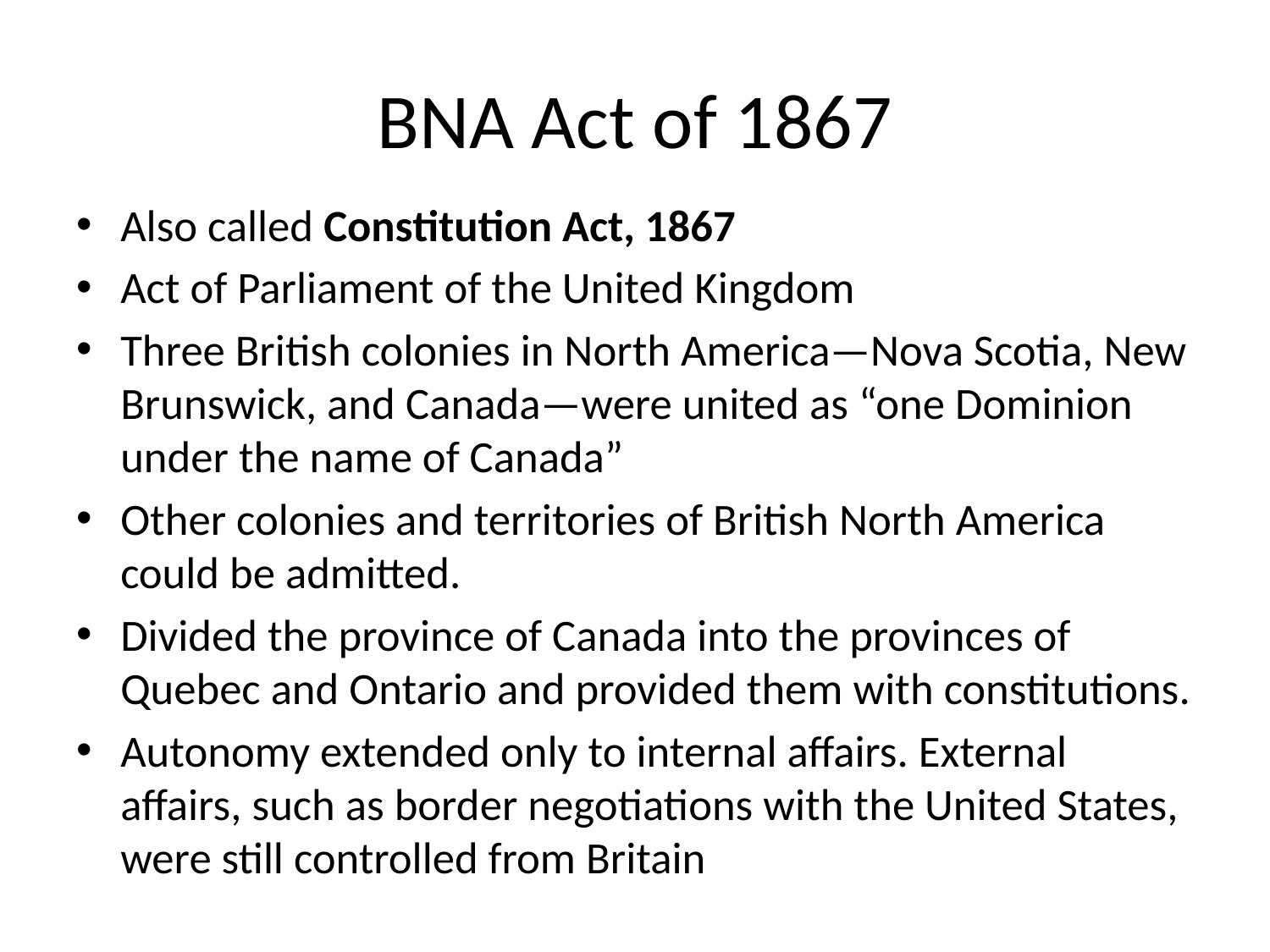

# BNA Act of 1867
Also called Constitution Act, 1867
Act of Parliament of the United Kingdom
Three British colonies in North America—Nova Scotia, New Brunswick, and Canada—were united as “one Dominion under the name of Canada”
Other colonies and territories of British North America could be admitted.
Divided the province of Canada into the provinces of Quebec and Ontario and provided them with constitutions.
Autonomy extended only to internal affairs. External affairs, such as border negotiations with the United States, were still controlled from Britain